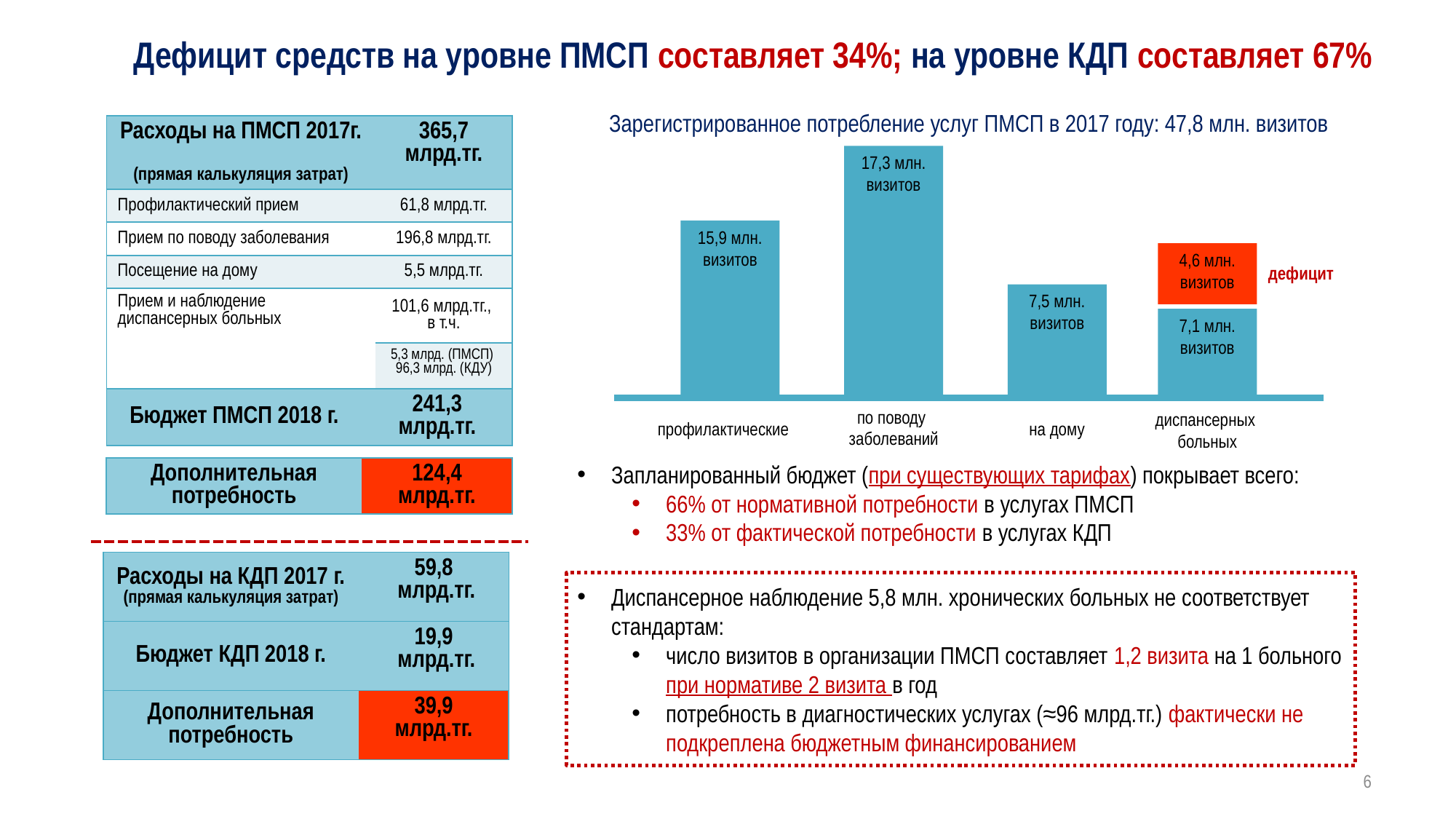

# Дефицит средств на уровне ПМСП составляет 34%; на уровне КДП составляет 67%
Зарегистрированное потребление услуг ПМСП в 2017 году: 47,8 млн. визитов
| Расходы на ПМСП 2017г. (прямая калькуляция затрат) | 365,7 млрд.тг. |
| --- | --- |
| Профилактический прием | 61,8 млрд.тг. |
| Прием по поводу заболевания | 196,8 млрд.тг. |
| Посещение на дому | 5,5 млрд.тг. |
| Прием и наблюдение диспансерных больных | 101,6 млрд.тг., в т.ч. |
|  | 5,3 млрд. (ПМСП) 96,3 млрд. (КДУ) |
17,3 млн.
визитов
15,9 млн. визитов
7,5 млн. визитов
7,1 млн. визитов
по поводу
заболеваний
диспансерных
больных
профилактические
на дому
4,6 млн. визитов
дефицит
| Бюджет ПМСП 2018 г. | 241,3 млрд.тг. |
| --- | --- |
| Дополнительная потребность | 124,4 млрд.тг. |
| --- | --- |
Запланированный бюджет (при существующих тарифах) покрывает всего:
66% от нормативной потребности в услугах ПМСП
33% от фактической потребности в услугах КДП

| Расходы на КДП 2017 г. (прямая калькуляция затрат) | 59,8 млрд.тг. |
| --- | --- |
| Бюджет КДП 2018 г. | 19,9 млрд.тг. |
| --- | --- |
| Дополнительная потребность | 39,9 млрд.тг. |
| --- | --- |
Диспансерное наблюдение 5,8 млн. хронических больных не соответствует стандартам:
число визитов в организации ПМСП составляет 1,2 визита на 1 больного при нормативе 2 визита в год
потребность в диагностических услугах (≈96 млрд.тг.) фактически не подкреплена бюджетным финансированием
6